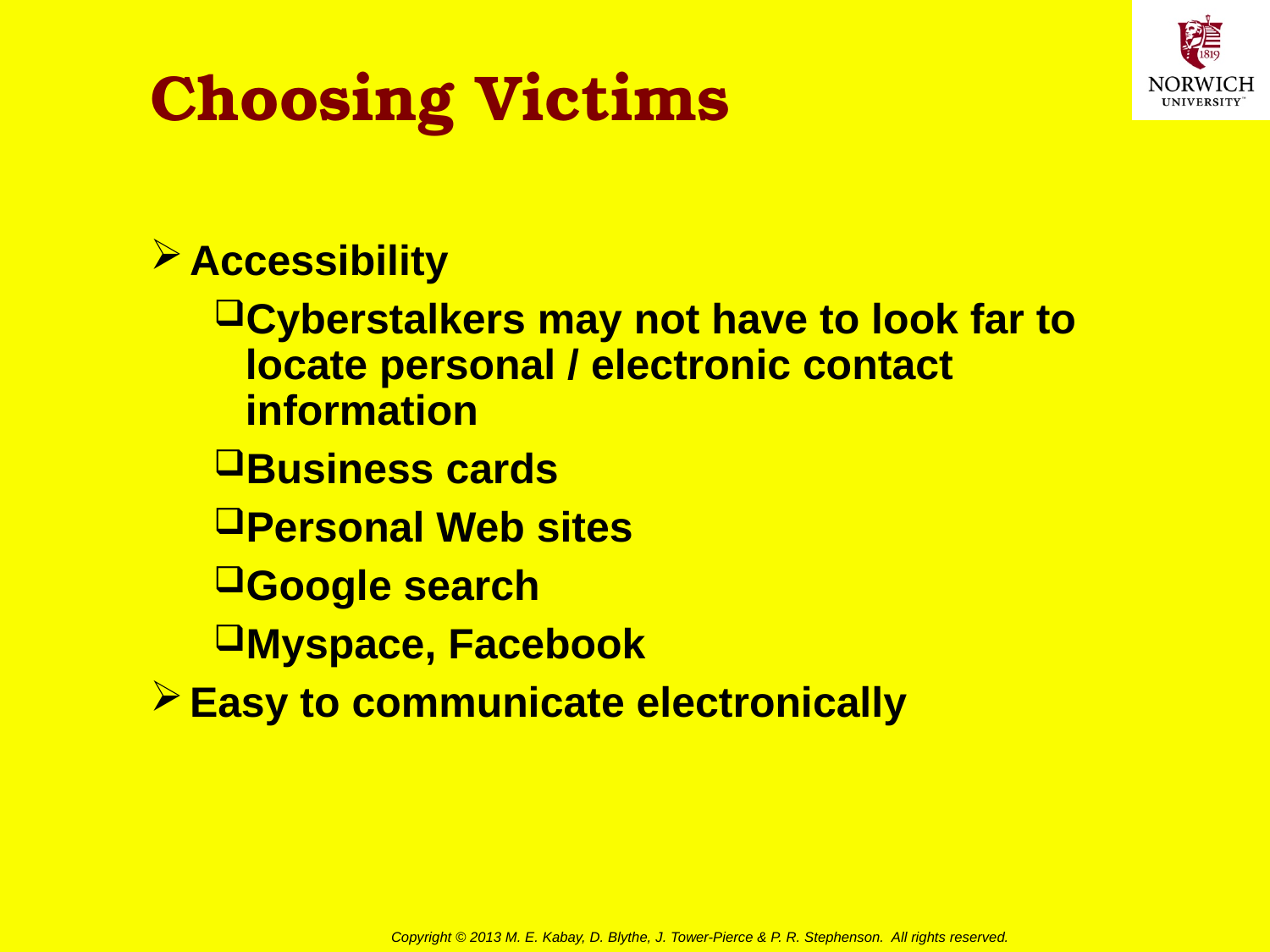

# Choosing Victims
Accessibility
Cyberstalkers may not have to look far to locate personal / electronic contact information
Business cards
Personal Web sites
Google search
Myspace, Facebook
Easy to communicate electronically